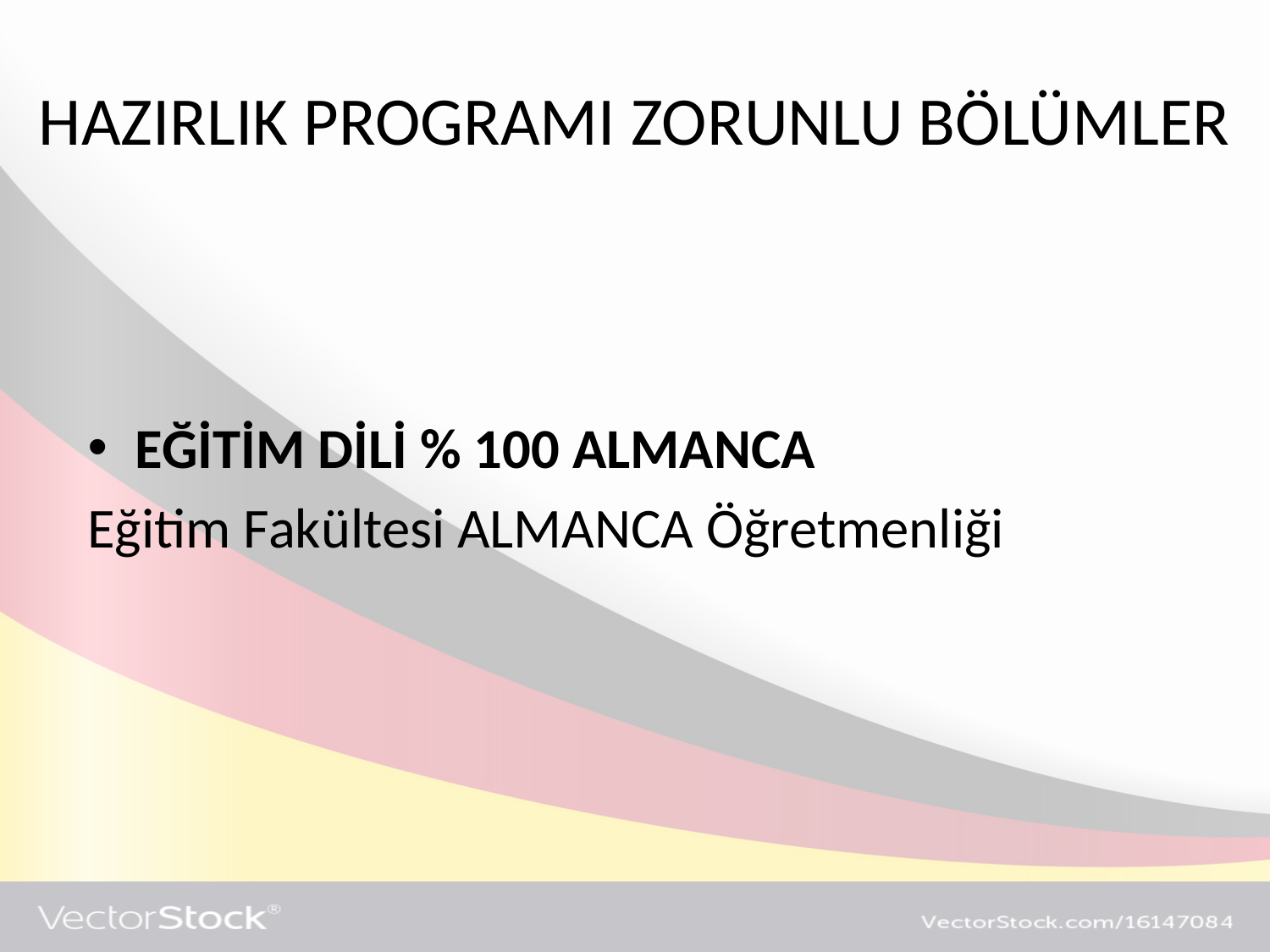

# HAZIRLIK PROGRAMI ZORUNLU BÖLÜMLER
EĞİTİM DİLİ % 100 ALMANCA
Eğitim Fakültesi ALMANCA Öğretmenliği